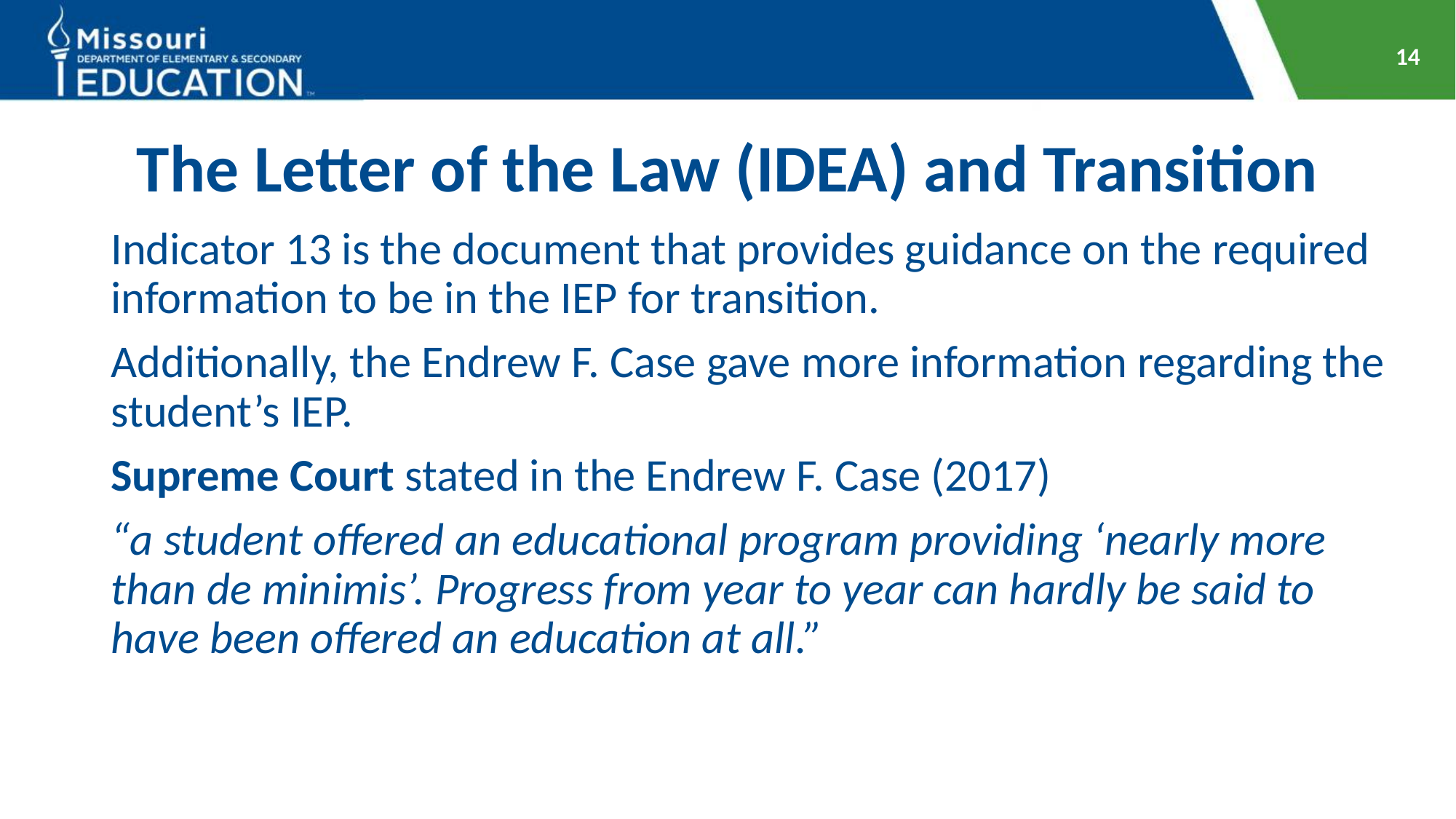

14
# The Letter of the Law (IDEA) and Transition

Indicator 13 is the document that provides guidance on the required information to be in the IEP for transition.
Additionally, the Endrew F. Case gave more information regarding the student’s IEP.
Supreme Court stated in the Endrew F. Case (2017)
“a student offered an educational program providing ‘nearly more than de minimis’. Progress from year to year can hardly be said to have been offered an education at all.”